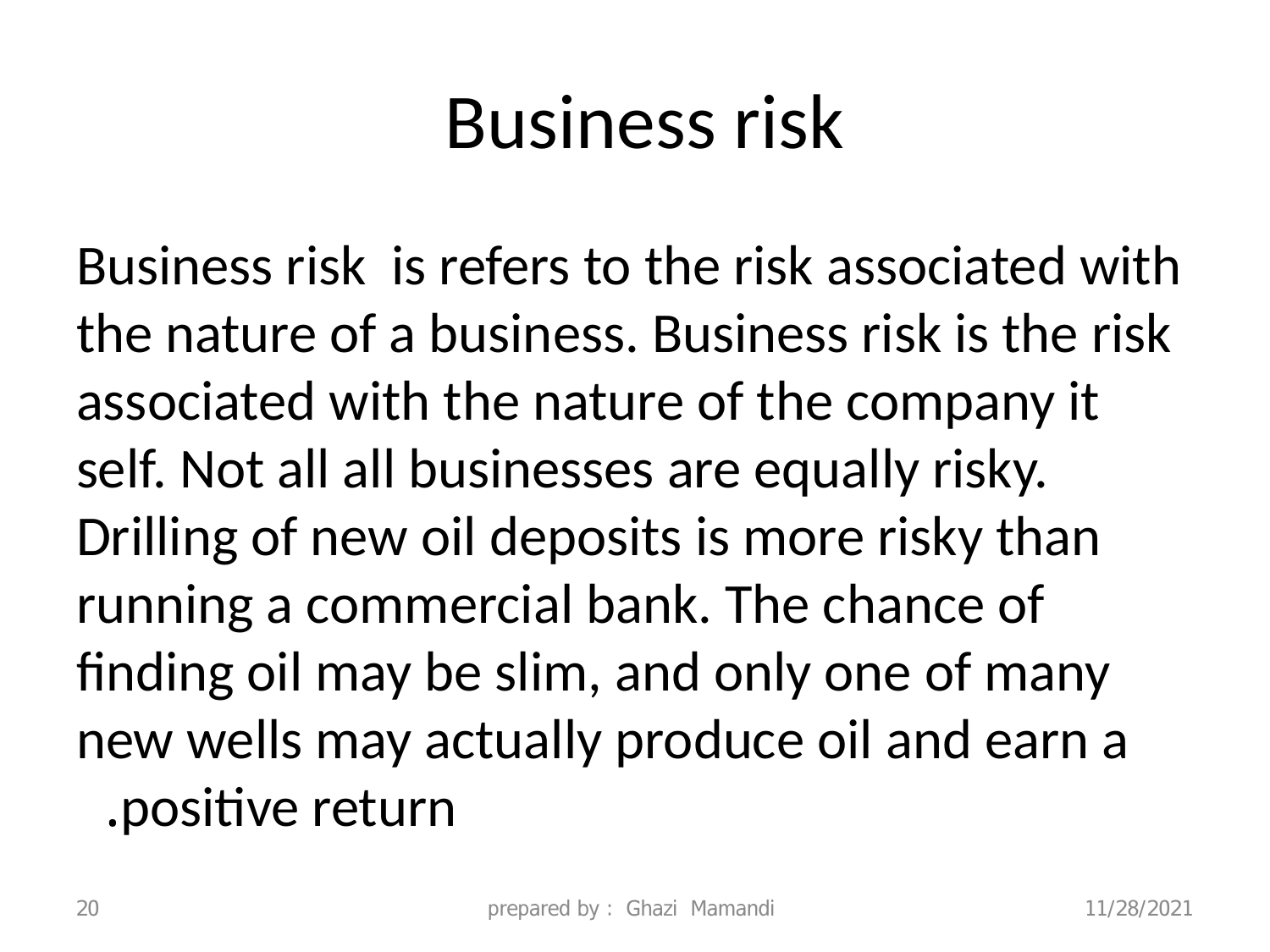

# Business risk
Business risk  is refers to the risk associated with the nature of a business. Business risk is the risk associated with the nature of the company it self. Not all all businesses are equally risky. Drilling of new oil deposits is more risky than running a commercial bank. The chance of finding oil may be slim, and only one of many new wells may actually produce oil and earn a positive return.
20
prepared by :  Ghazi  Mamandi
11/28/2021